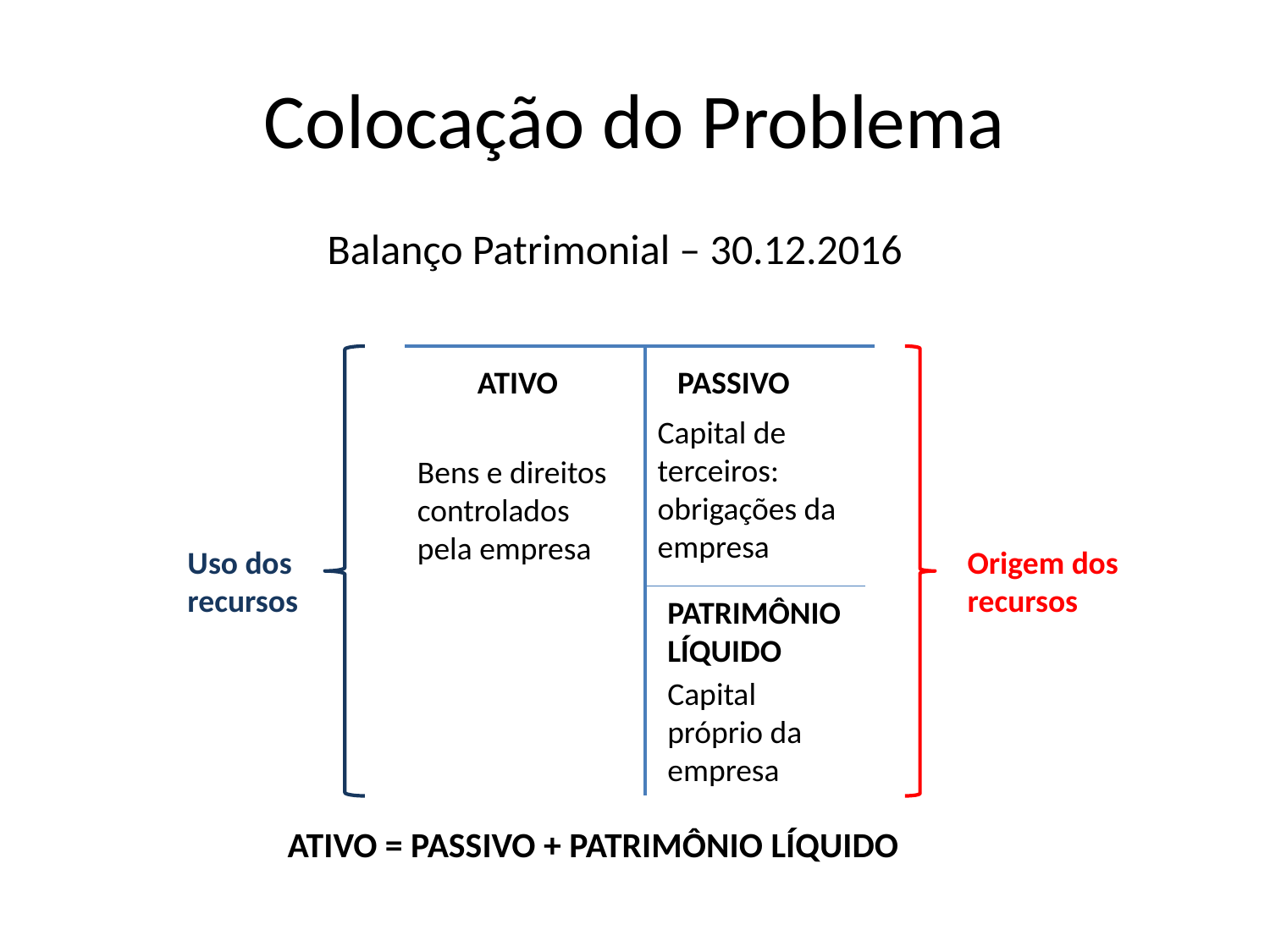

# Colocação do Problema
Balanço Patrimonial – 30.12.2016

Uso dos recursos

Origem dos recursos
ATIVO
PASSIVO
Capital de terceiros: obrigações da empresa
Bens e direitos controlados pela empresa
PATRIMÔNIO LÍQUIDO
Capital próprio da empresa
ATIVO = PASSIVO + PATRIMÔNIO LÍQUIDO